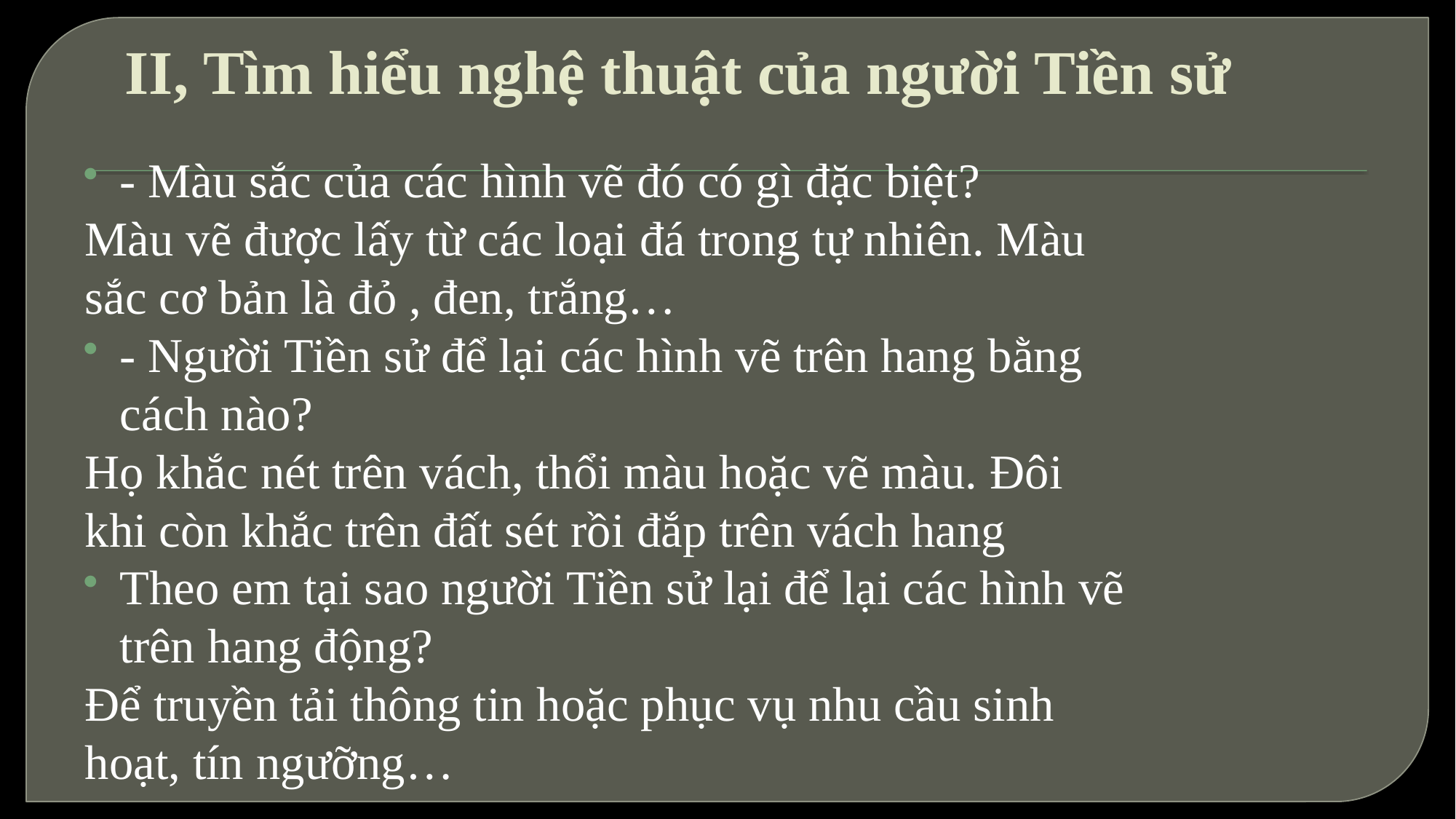

# II, Tìm hiểu nghệ thuật của người Tiền sử
- Màu sắc của các hình vẽ đó có gì đặc biệt?
Màu vẽ được lấy từ các loại đá trong tự nhiên. Màu sắc cơ bản là đỏ , đen, trắng…
- Người Tiền sử để lại các hình vẽ trên hang bằng cách nào?
Họ khắc nét trên vách, thổi màu hoặc vẽ màu. Đôi khi còn khắc trên đất sét rồi đắp trên vách hang
Theo em tại sao người Tiền sử lại để lại các hình vẽ trên hang động?
Để truyền tải thông tin hoặc phục vụ nhu cầu sinh hoạt, tín ngưỡng…